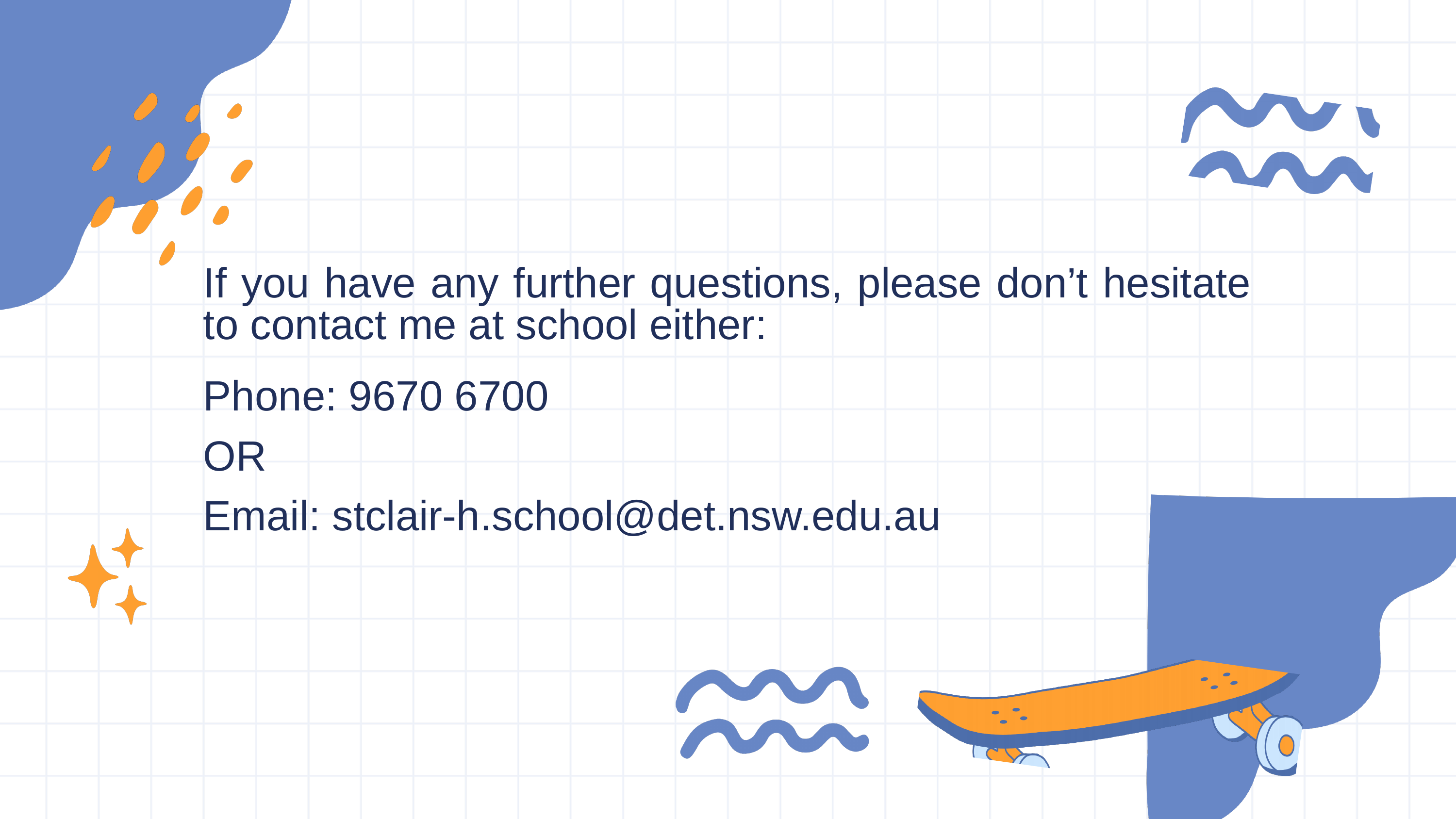

If you have any further questions, please don’t hesitate to contact me at school either:

Phone: 9670 6700

OR

Email: stclair-h.school@det.nsw.edu.au